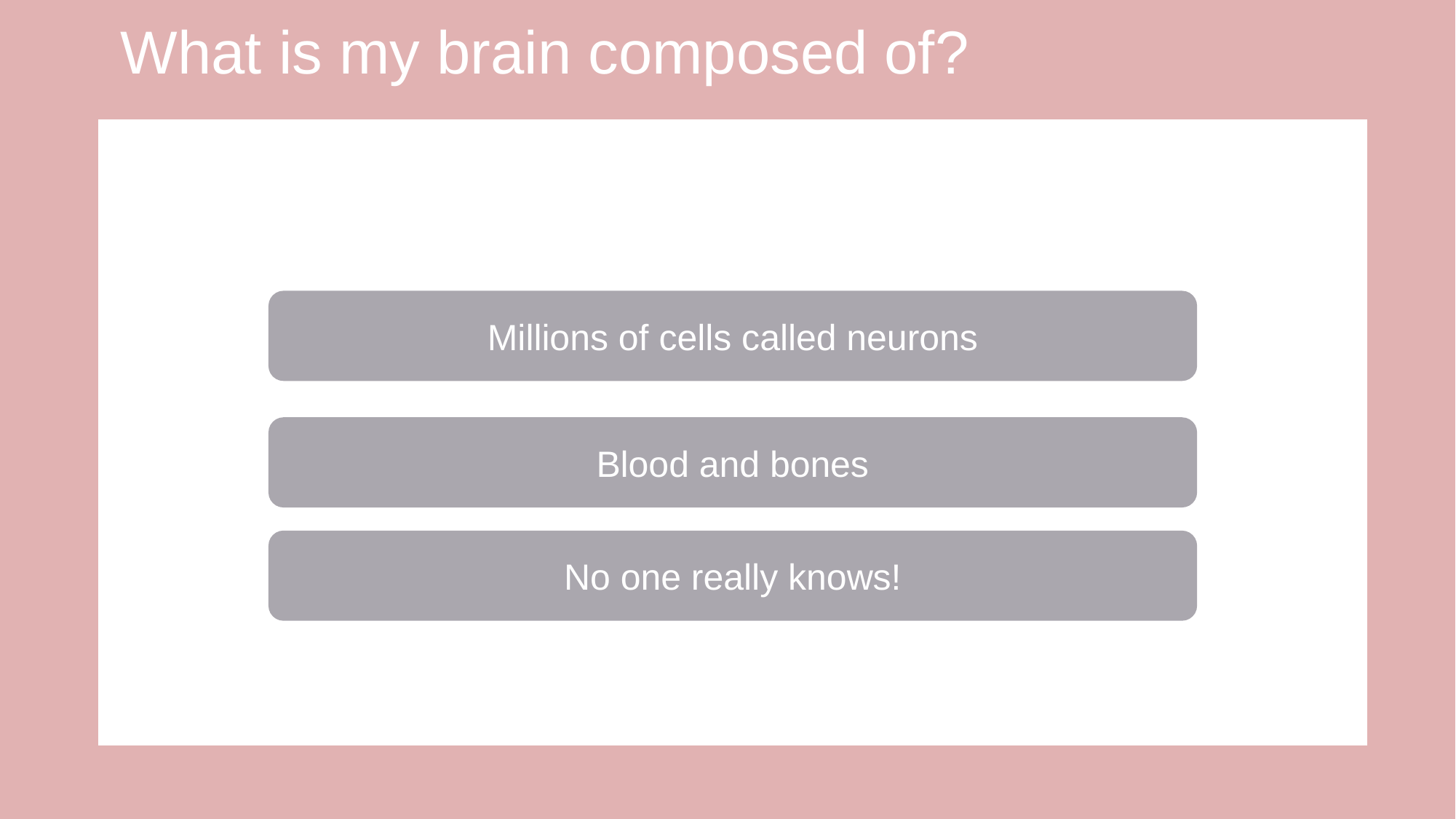

What is my brain composed of?

Millions of cells called neurons
Blood and bones
No one really knows!